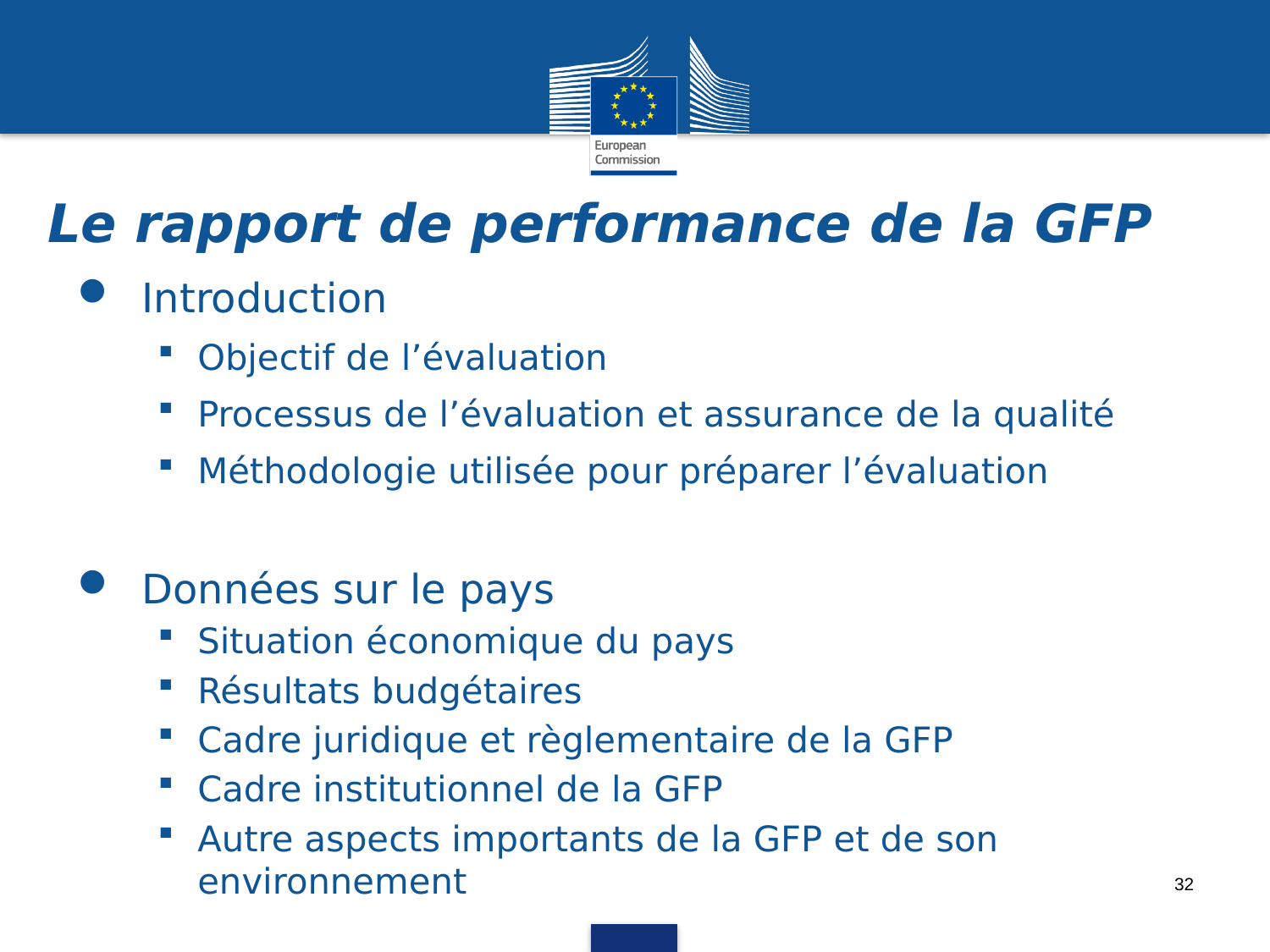

Le rapport de performance de la GFP
Introduction
Objectif de l’évaluation
Processus de l’évaluation et assurance de la qualité
Méthodologie utilisée pour préparer l’évaluation

Données sur le pays
Situation économique du pays
Résultats budgétaires
Cadre juridique et règlementaire de la GFP
Cadre institutionnel de la GFP
Autre aspects importants de la GFP et de son environnement

32